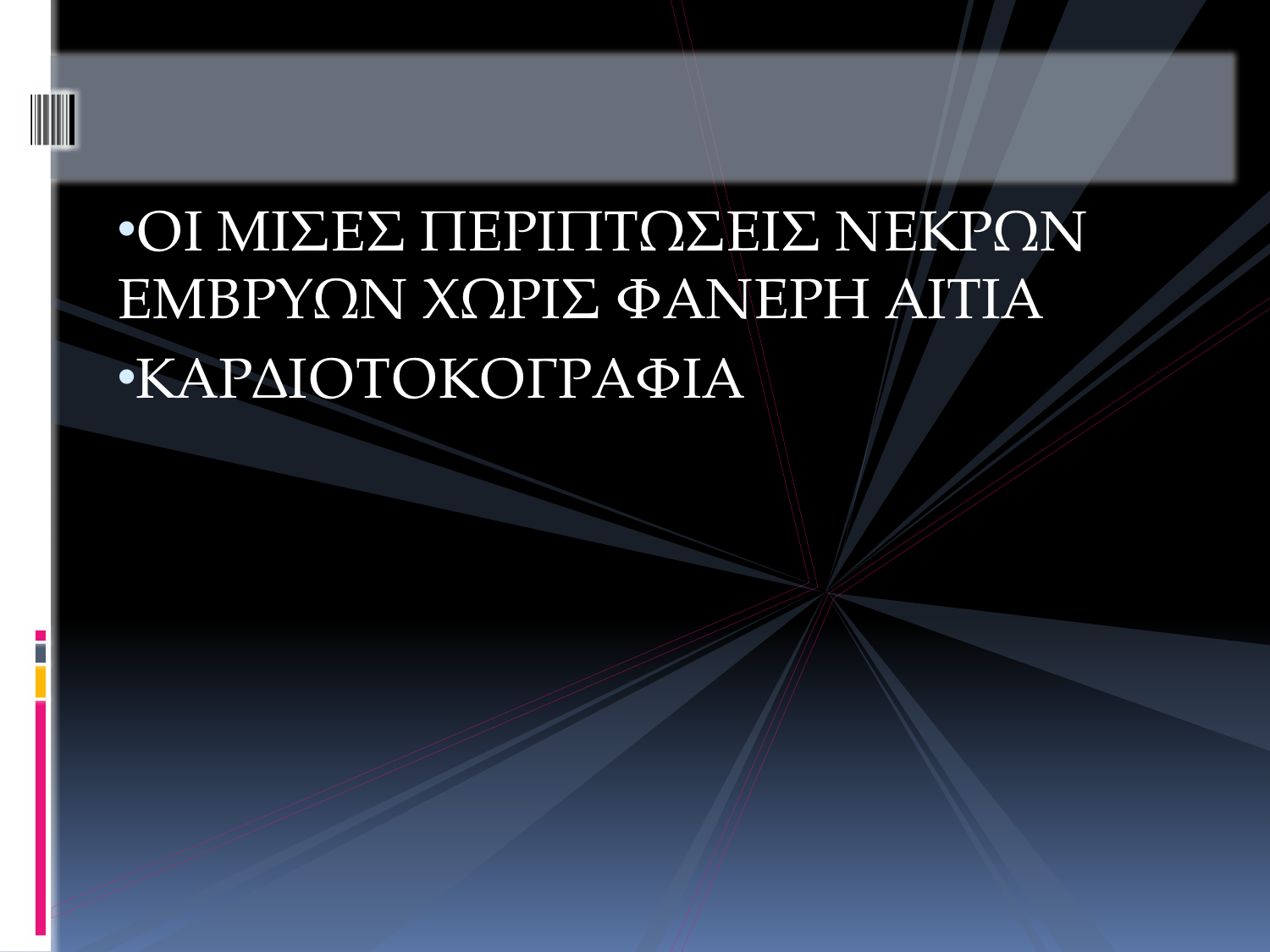

#
ΟΙ ΜΙΣΕΣ ΠΕΡΙΠΤΩΣΕΙΣ ΝΕΚΡΩΝ ΕΜΒΡΥΩΝ ΧΩΡΙΣ ΦΑΝΕΡΗ ΑΙΤΙΑ
ΚΑΡΔΙΟΤΟΚΟΓΡΑΦΙΑ